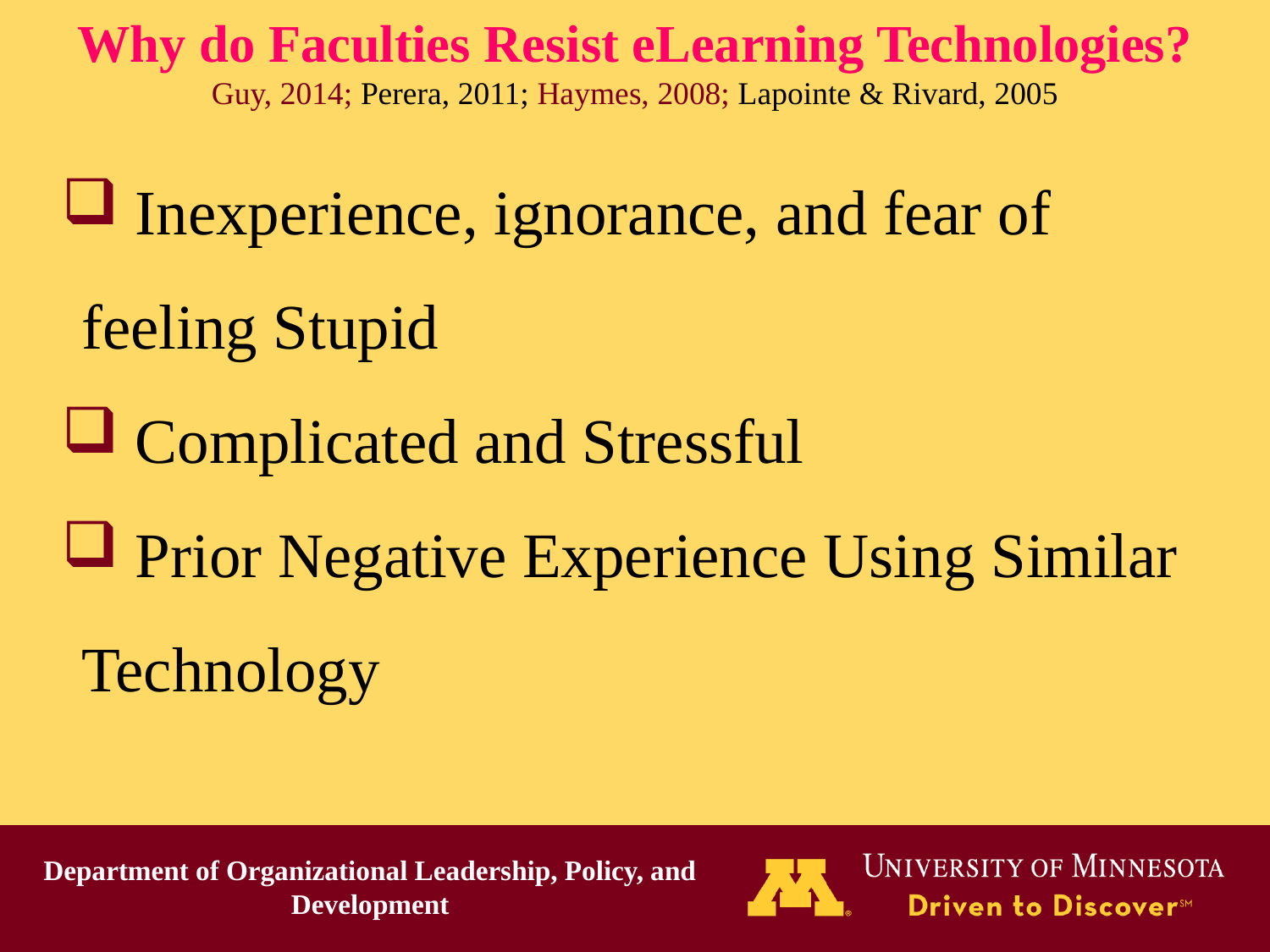

# Why do Faculties Resist eLearning Technologies? Guy, 2014; Perera, 2011; Haymes, 2008; Lapointe & Rivard, 2005
 Inexperience, ignorance, and fear of feeling Stupid
 Complicated and Stressful
 Prior Negative Experience Using Similar Technology

Department of Organizational Leadership, Policy, and Development